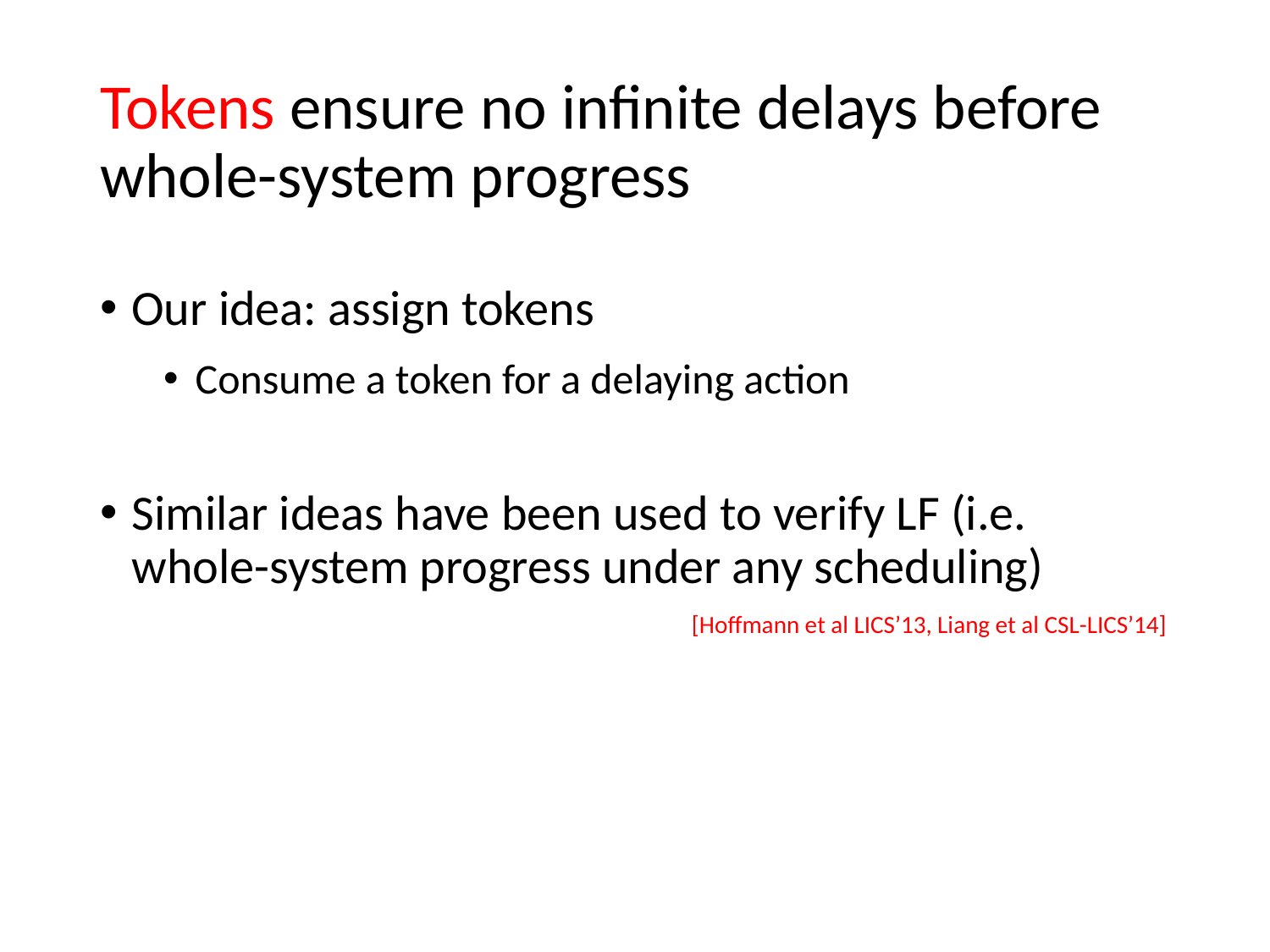

# Tokens ensure no infinite delays before whole-system progress
Our idea: assign tokens
Consume a token for a delaying action

Similar ideas have been used to verify LF (i.e. whole-system progress under any scheduling)

[Hoffmann et al LICS’13, Liang et al CSL-LICS’14]